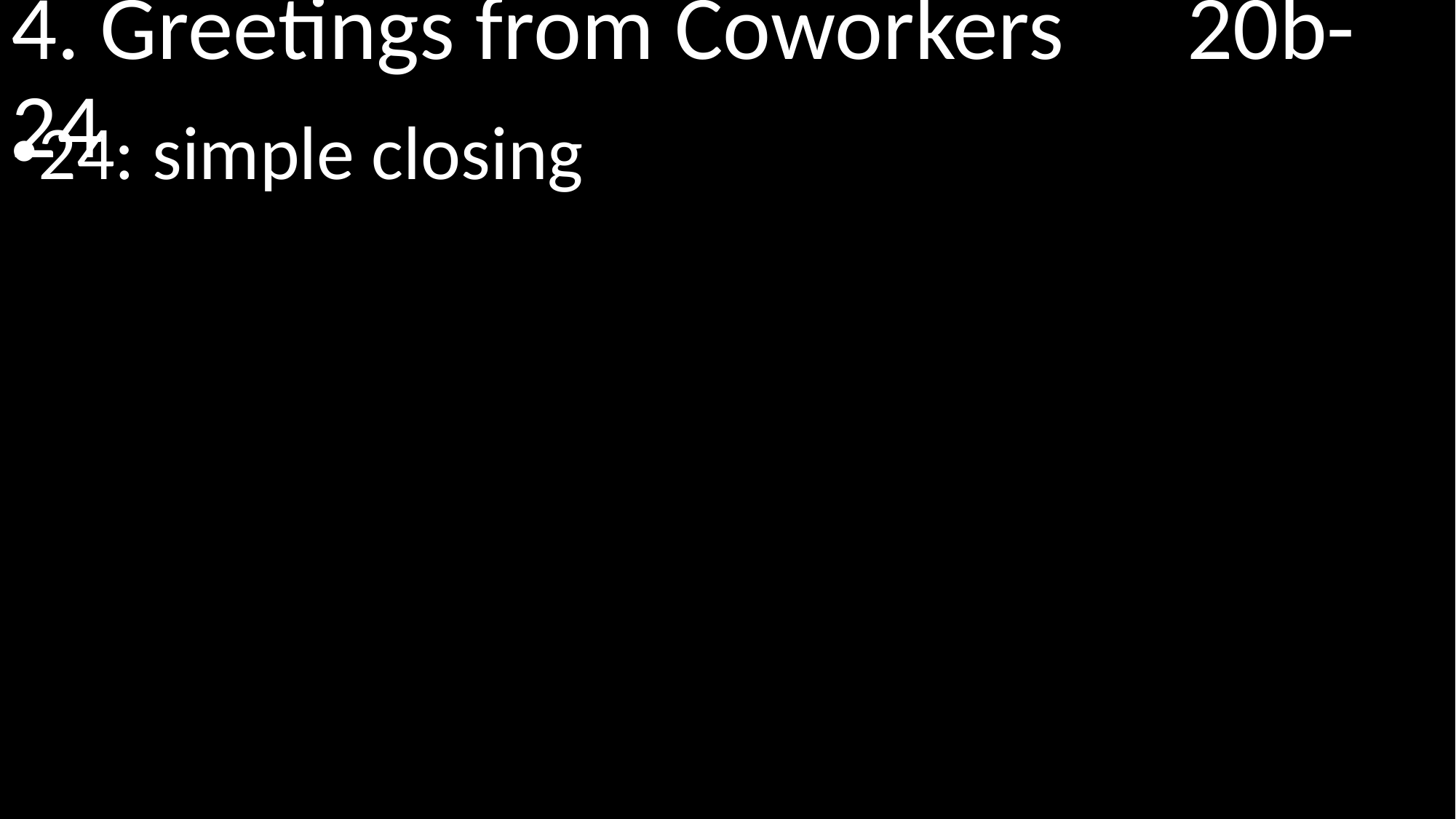

# 4. Greetings from Coworkers      20b-24
24: simple closing